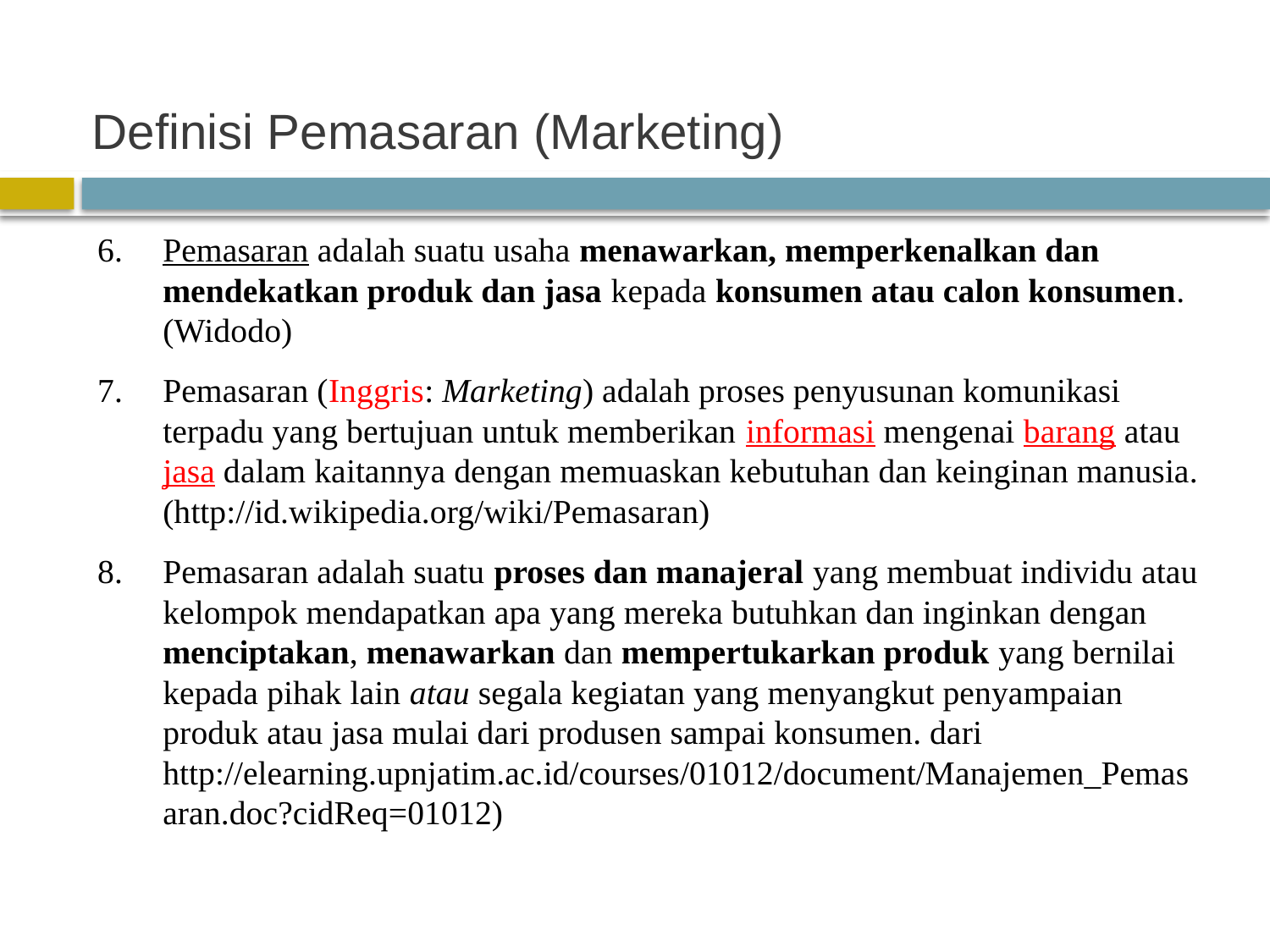

# Definisi Pemasaran (Marketing)
Pemasaran adalah suatu usaha menawarkan, memperkenalkan dan mendekatkan produk dan jasa kepada konsumen atau calon konsumen. (Widodo)
Pemasaran (Inggris: Marketing) adalah proses penyusunan komunikasi terpadu yang bertujuan untuk memberikan informasi mengenai barang atau jasa dalam kaitannya dengan memuaskan kebutuhan dan keinginan manusia. (http://id.wikipedia.org/wiki/Pemasaran)
Pemasaran adalah suatu proses dan manajeral yang membuat individu atau kelompok mendapatkan apa yang mereka butuhkan dan inginkan dengan menciptakan, menawarkan dan mempertukarkan produk yang bernilai kepada pihak lain atau segala kegiatan yang menyangkut penyampaian produk atau jasa mulai dari produsen sampai konsumen. dari http://elearning.upnjatim.ac.id/courses/01012/document/Manajemen_Pemasaran.doc?cidReq=01012)